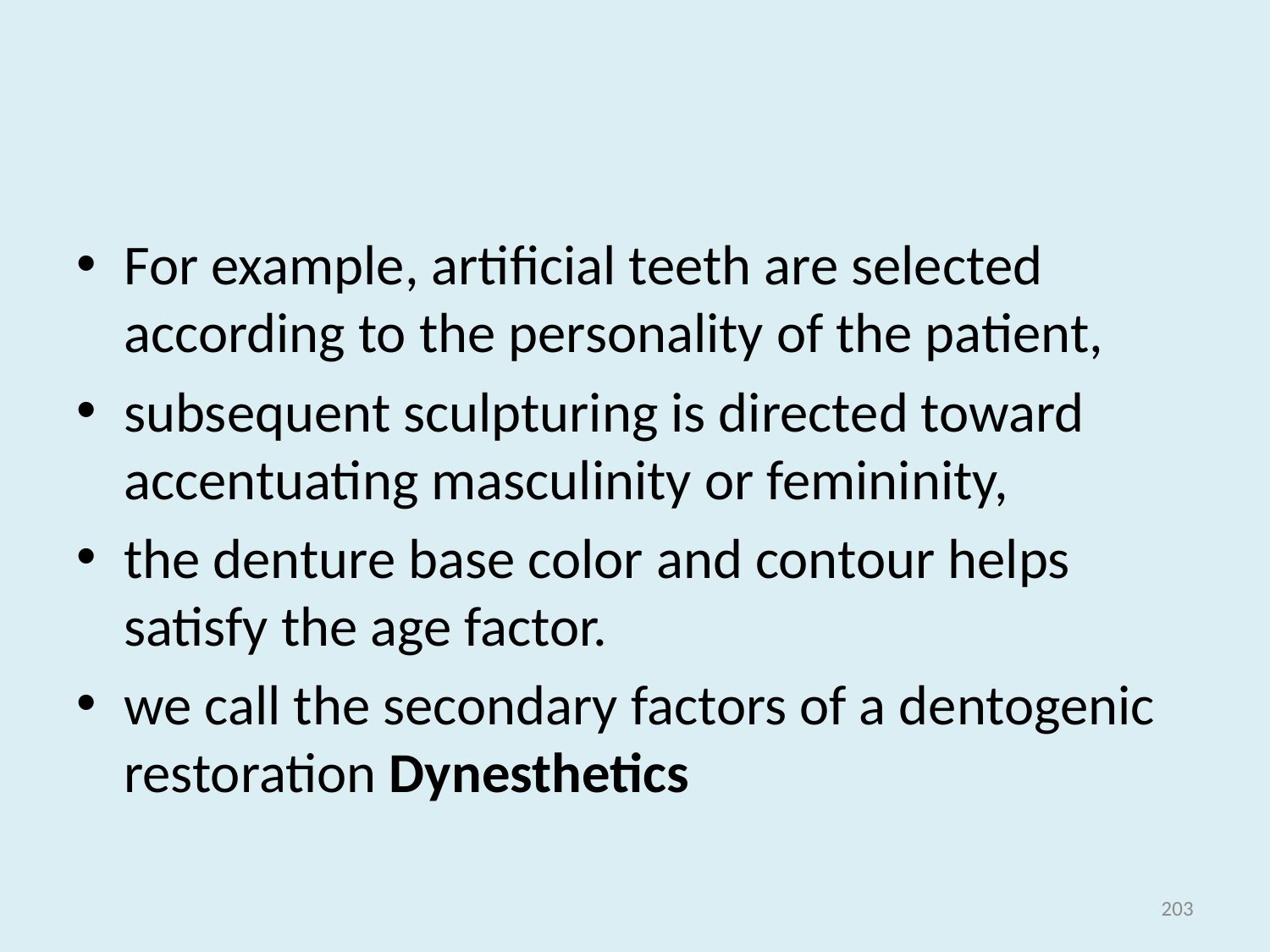

#
For example, artificial teeth are selected according to the personality of the patient,
subsequent sculpturing is directed toward accentuating masculinity or femininity,
the denture base color and contour helps satisfy the age factor.
we call the secondary factors of a dentogenic restoration Dynesthetics
203